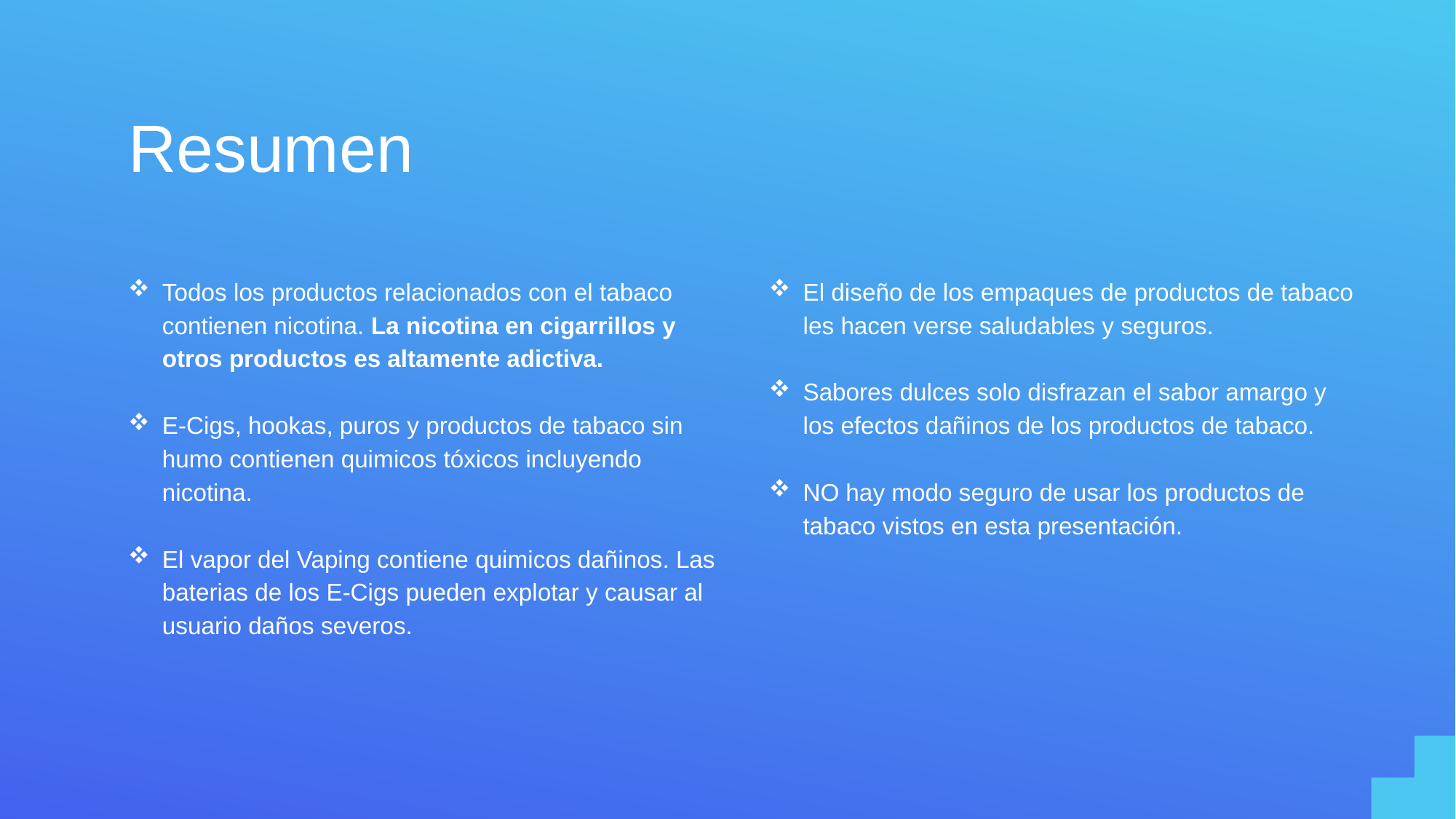

Resumen
Todos los productos relacionados con el tabaco contienen nicotina. La nicotina en cigarrillos y otros productos es altamente adictiva.

E-Cigs, hookas, puros y productos de tabaco sin humo contienen quimicos tóxicos incluyendo nicotina.

El vapor del Vaping contiene quimicos dañinos. Las baterias de los E-Cigs pueden explotar y causar al usuario daños severos.
El diseño de los empaques de productos de tabaco les hacen verse saludables y seguros.

Sabores dulces solo disfrazan el sabor amargo y los efectos dañinos de los productos de tabaco.

NO hay modo seguro de usar los productos de tabaco vistos en esta presentación.